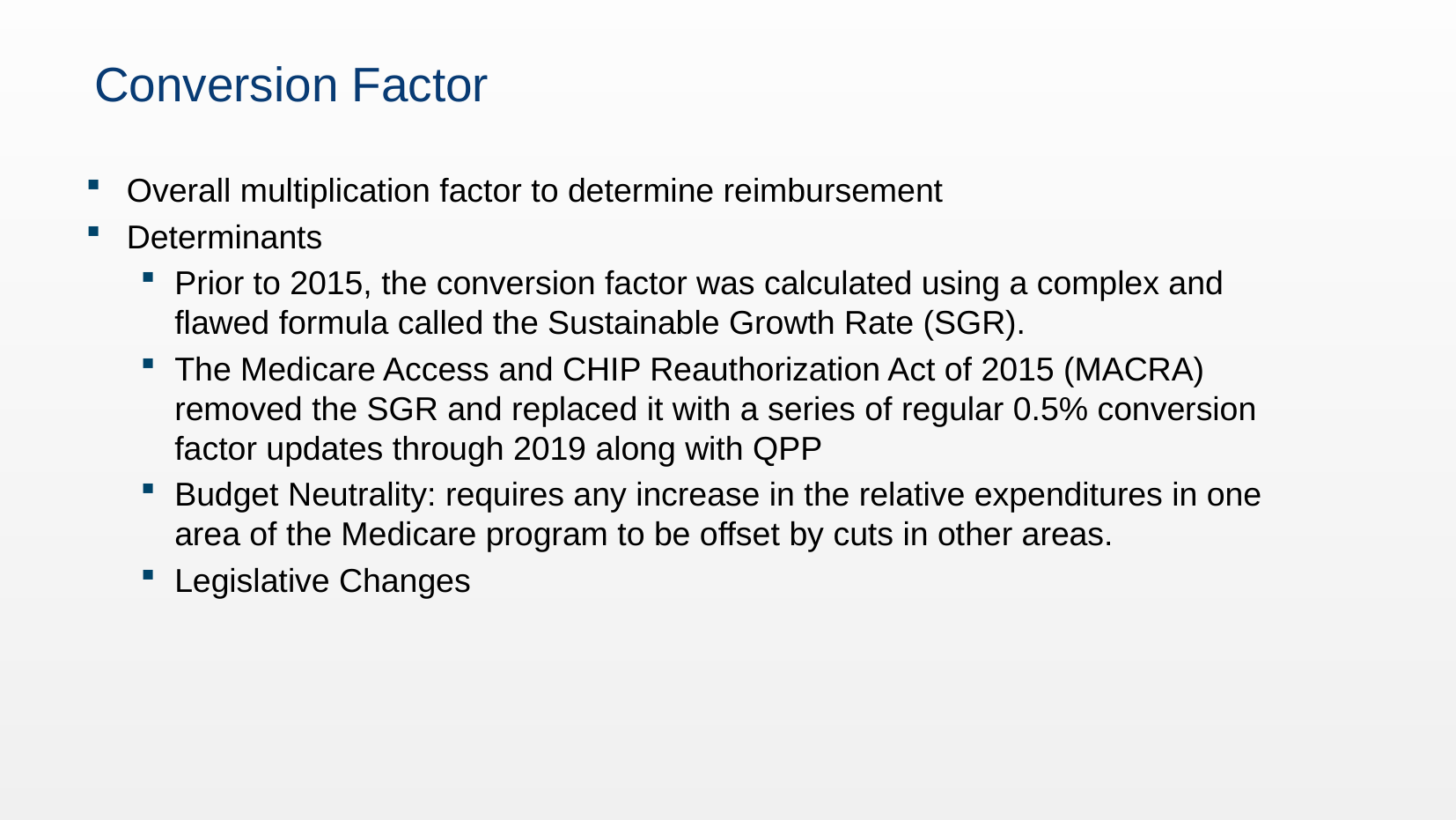

# Conversion Factor
Overall multiplication factor to determine reimbursement
Determinants
Prior to 2015, the conversion factor was calculated using a complex and flawed formula called the Sustainable Growth Rate (SGR).
The Medicare Access and CHIP Reauthorization Act of 2015 (MACRA) removed the SGR and replaced it with a series of regular 0.5% conversion factor updates through 2019 along with QPP
Budget Neutrality: requires any increase in the relative expenditures in one area of the Medicare program to be offset by cuts in other areas.
Legislative Changes